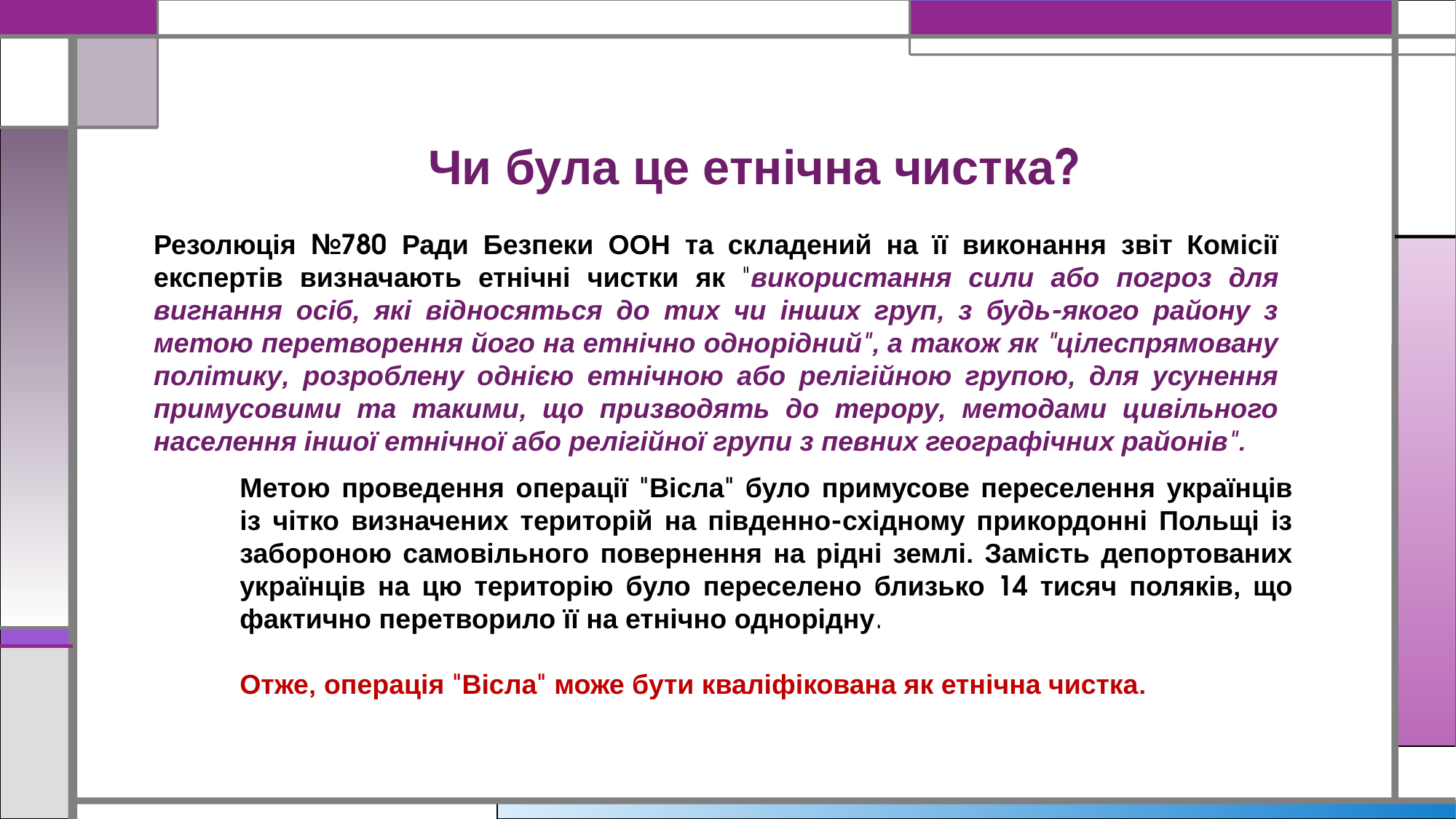

# Чи була це етнічна чистка?
Резолюція №780 Ради Безпеки ООН та складений на її виконання звіт Комісії експертів визначають етнічні чистки як "використання сили або погроз для вигнання осіб, які відносяться до тих чи інших груп, з будь-якого району з метою перетворення його на етнічно однорідний", а також як "цілеспрямовану політику, розроблену однією етнічною або релігійною групою, для усунення примусовими та такими, що призводять до терору, методами цивільного населення іншої етнічної або релігійної групи з певних географічних районів".
Метою проведення операції "Вісла" було примусове переселення українців із чітко визначених територій на південно-східному прикордонні Польщі із забороною самовільного повернення на рідні землі. Замість депортованих українців на цю територію було переселено близько 14 тисяч поляків, що фактично перетворило її на етнічно однорідну.

Отже, операція "Вісла" може бути кваліфікована як етнічна чистка.